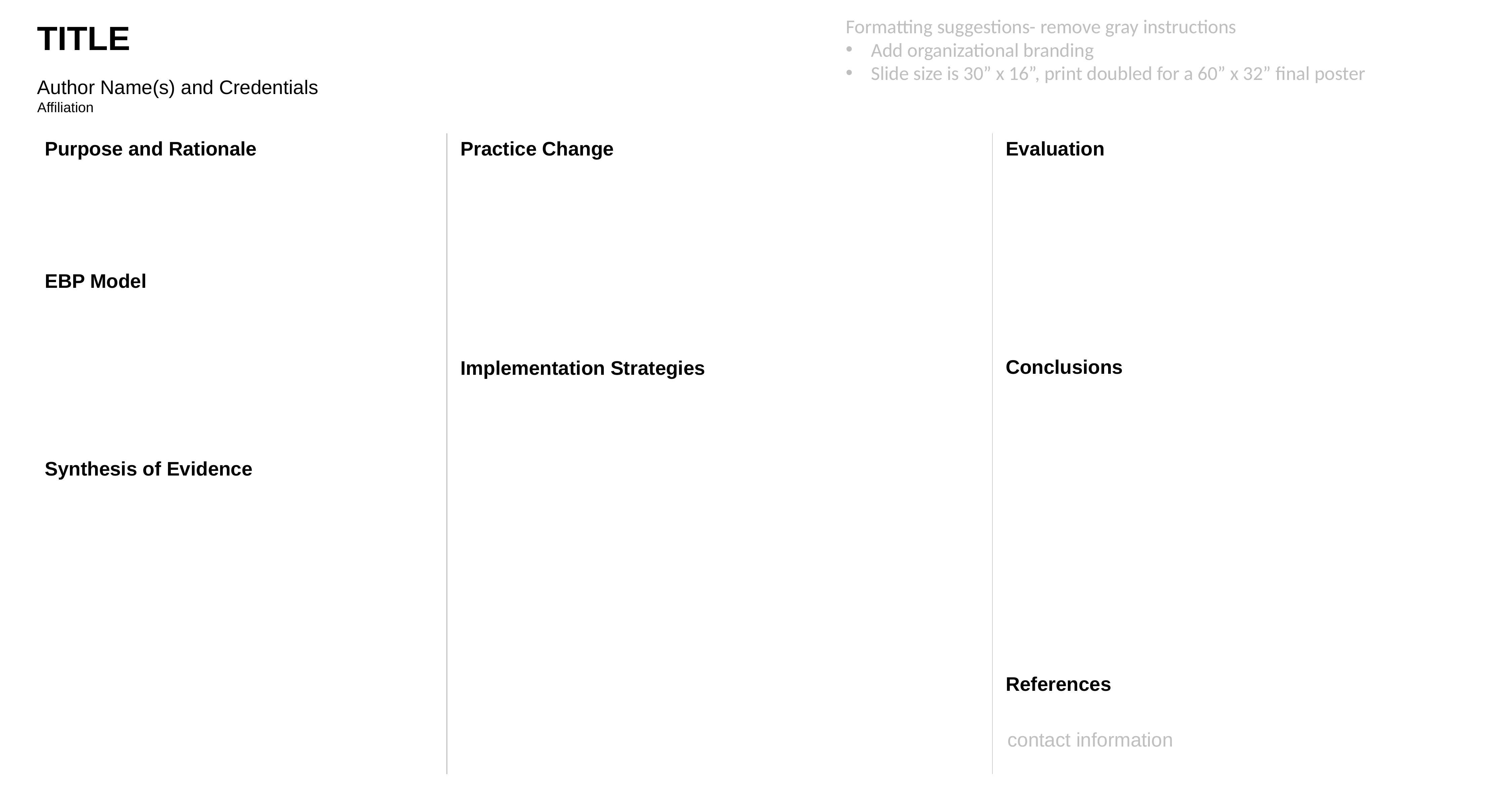

Formatting suggestions- remove gray instructions
Add organizational branding
Slide size is 30” x 16”, print doubled for a 60” x 32” final poster
TITLE
Author Name(s) and Credentials
Affiliation

Purpose and Rationale
Practice Change
Evaluation

EBP Model
Conclusions
Implementation Strategies

Synthesis of Evidence
References

​
contact information